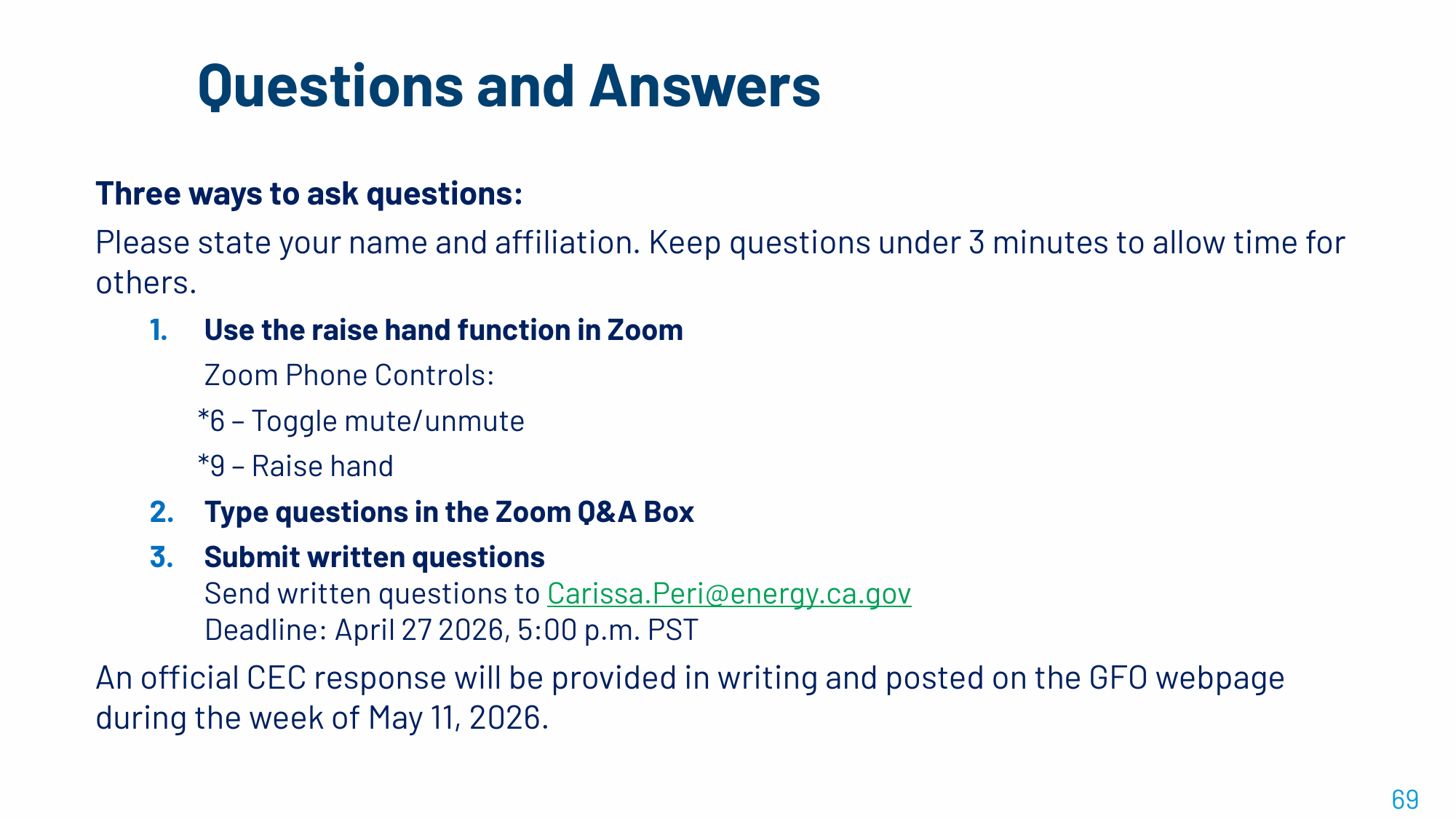

Questions and Answers
Three ways to ask questions:
Please state your name and affiliation. Keep questions under 3 minutes to allow time for others.
Use the raise hand function in Zoom
Zoom Phone Controls:
        *6 – Toggle mute/unmute
        *9 – Raise hand
Type questions in the Zoom Q&A Box
Submit written questions
Send written questions to Carissa.Peri@energy.ca.gov
Deadline: April 27 2026, 5:00 p.m. PST
An official CEC response will be provided in writing and posted on the GFO webpage during the week of May 11, 2026.
69